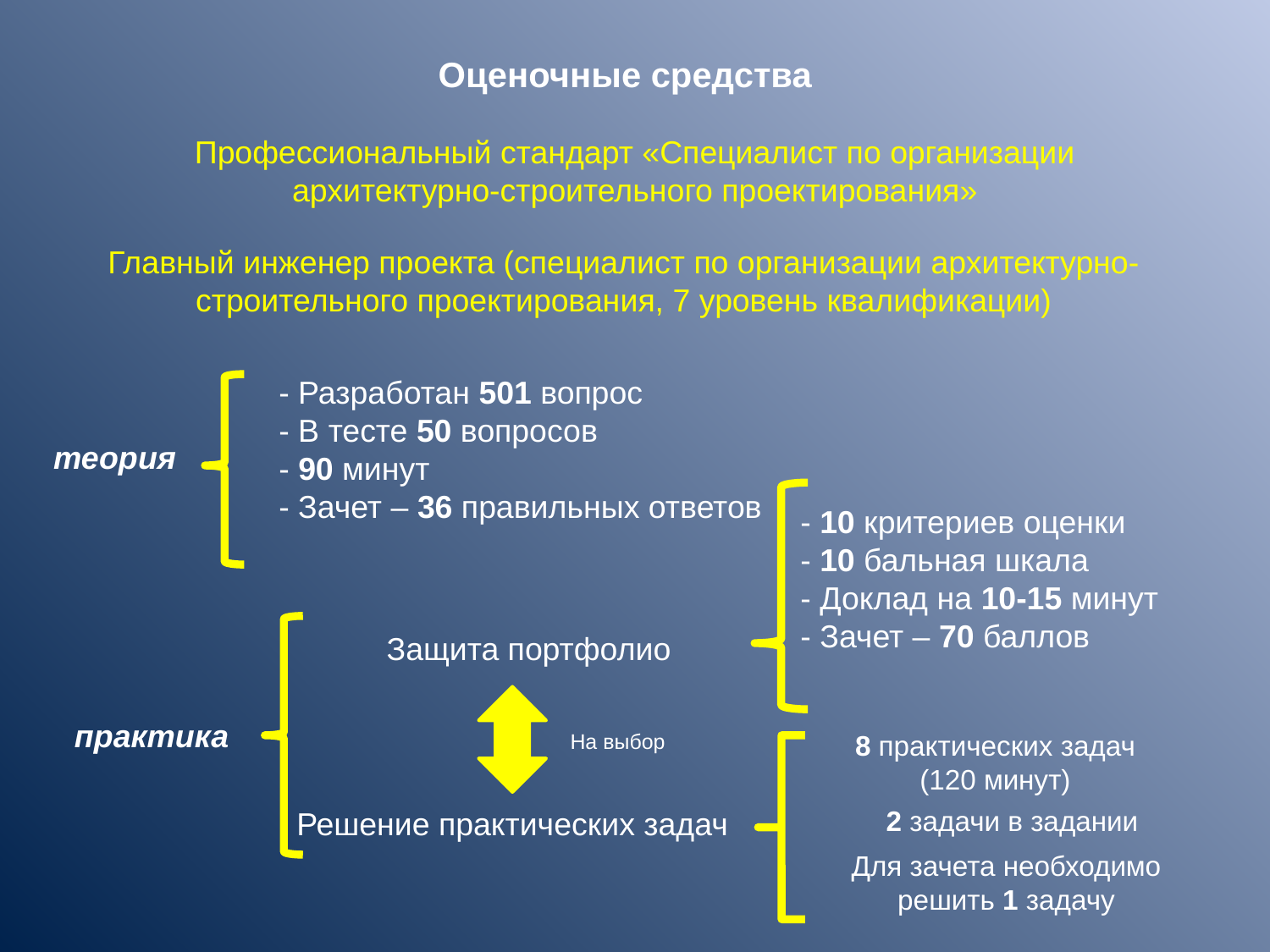

Оценочные средства
Профессиональный стандарт «Специалист по организации архитектурно-строительного проектирования»
Главный инженер проекта (специалист по организации архитектурно-строительного проектирования, 7 уровень квалификации)

- Разработан 501 вопрос
- В тесте 50 вопросов
- 90 минут
- Зачет – 36 правильных ответов

теория

- 10 критериев оценки
- 10 бальная шкала
- Доклад на 10-15 минут
- Зачет – 70 баллов

Защита портфолио

практика
На выбор
8 практических задач (120 минут)

2 задачи в задании
Решение практических задач
Для зачета необходимо решить 1 задачу